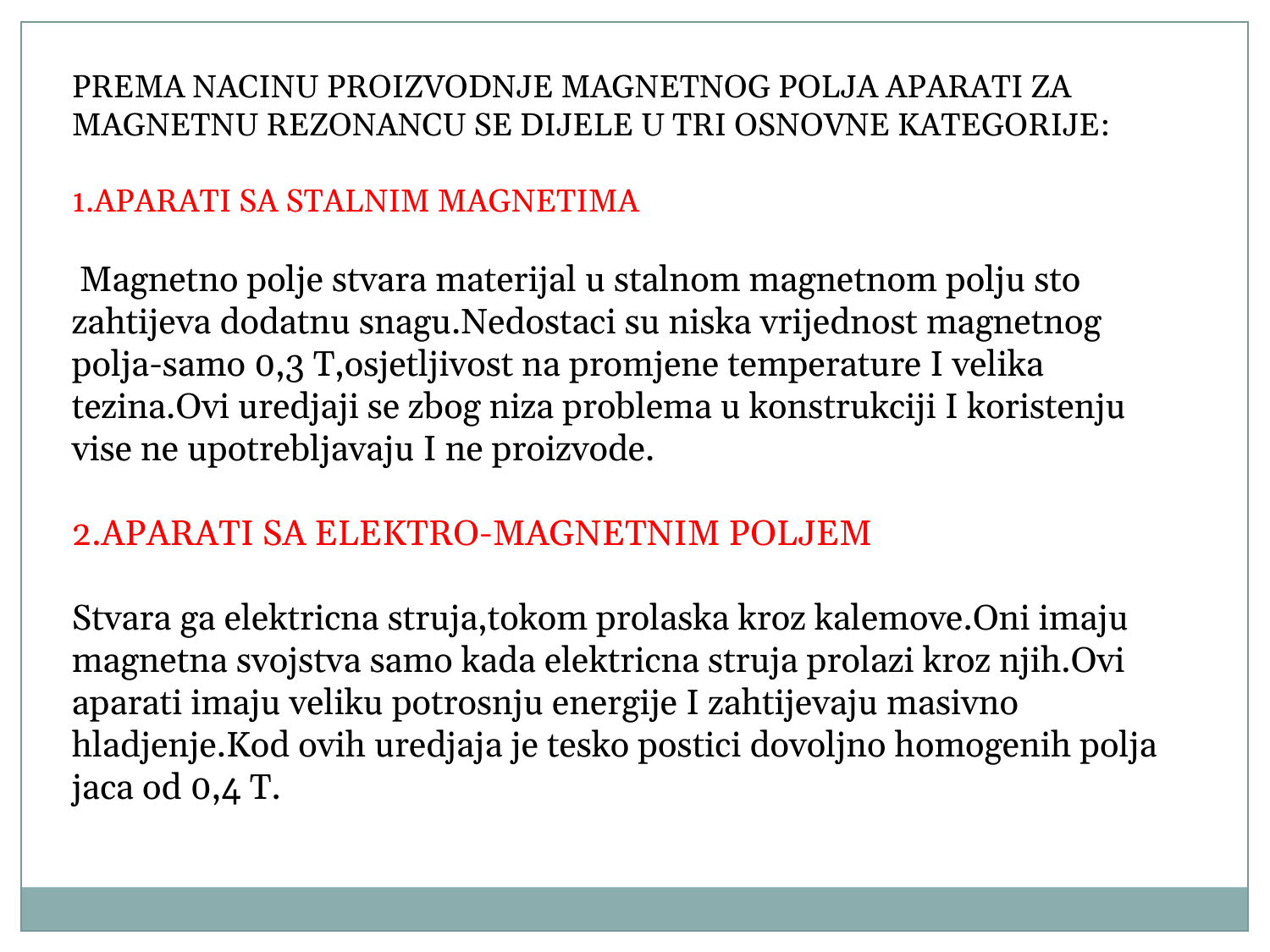

PREMA NACINU PROIZVODNJE MAGNETNOG POLJA APARATI ZA MAGNETNU REZONANCU SE DIJELE U TRI OSNOVNE KATEGORIJE:

1.APARATI SA STALNIM MAGNETIMA

 Magnetno polje stvara materijal u stalnom magnetnom polju sto zahtijeva dodatnu snagu.Nedostaci su niska vrijednost magnetnog polja-samo 0,3 T,osjetljivost na promjene temperature I velika tezina.Ovi uredjaji se zbog niza problema u konstrukciji I koristenju vise ne upotrebljavaju I ne proizvode.

2.APARATI SA ELEKTRO-MAGNETNIM POLJEM

Stvara ga elektricna struja,tokom prolaska kroz kalemove.Oni imaju magnetna svojstva samo kada elektricna struja prolazi kroz njih.Ovi aparati imaju veliku potrosnju energije I zahtijevaju masivno hladjenje.Kod ovih uredjaja je tesko postici dovoljno homogenih polja  jaca od 0,4 T.